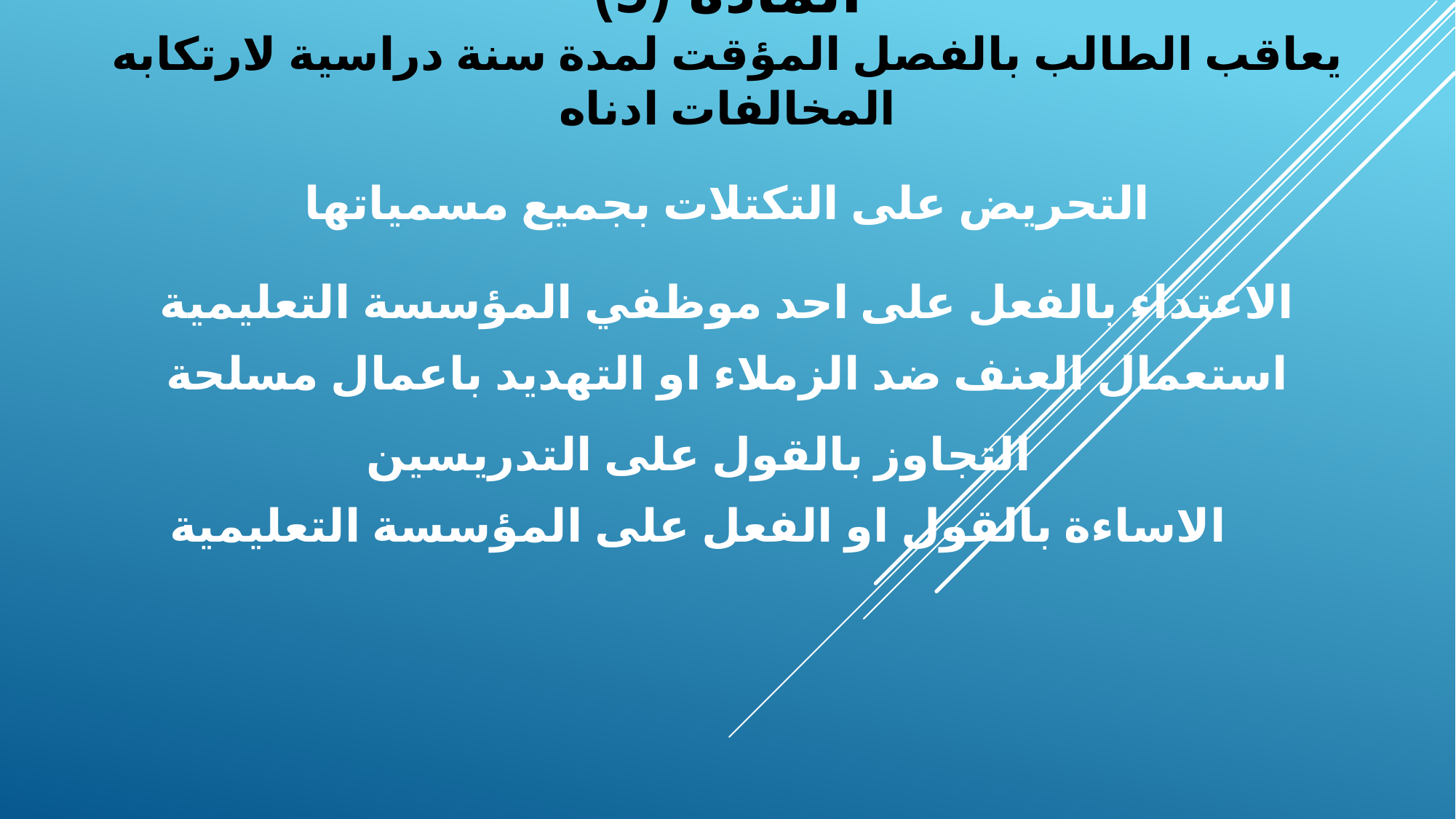

المادة (5)
يعاقب الطالب بالفصل المؤقت لمدة سنة دراسية لارتكابه المخالفات ادناه

التحريض على التكتلات بجميع مسمياتها
الاعتداء بالفعل على احد موظفي المؤسسة التعليمية
استعمال العنف ضد الزملاء او التهديد باعمال مسلحة
التجاوز بالقول على التدريسين
الاساءة بالقول او الفعل على المؤسسة التعليمية